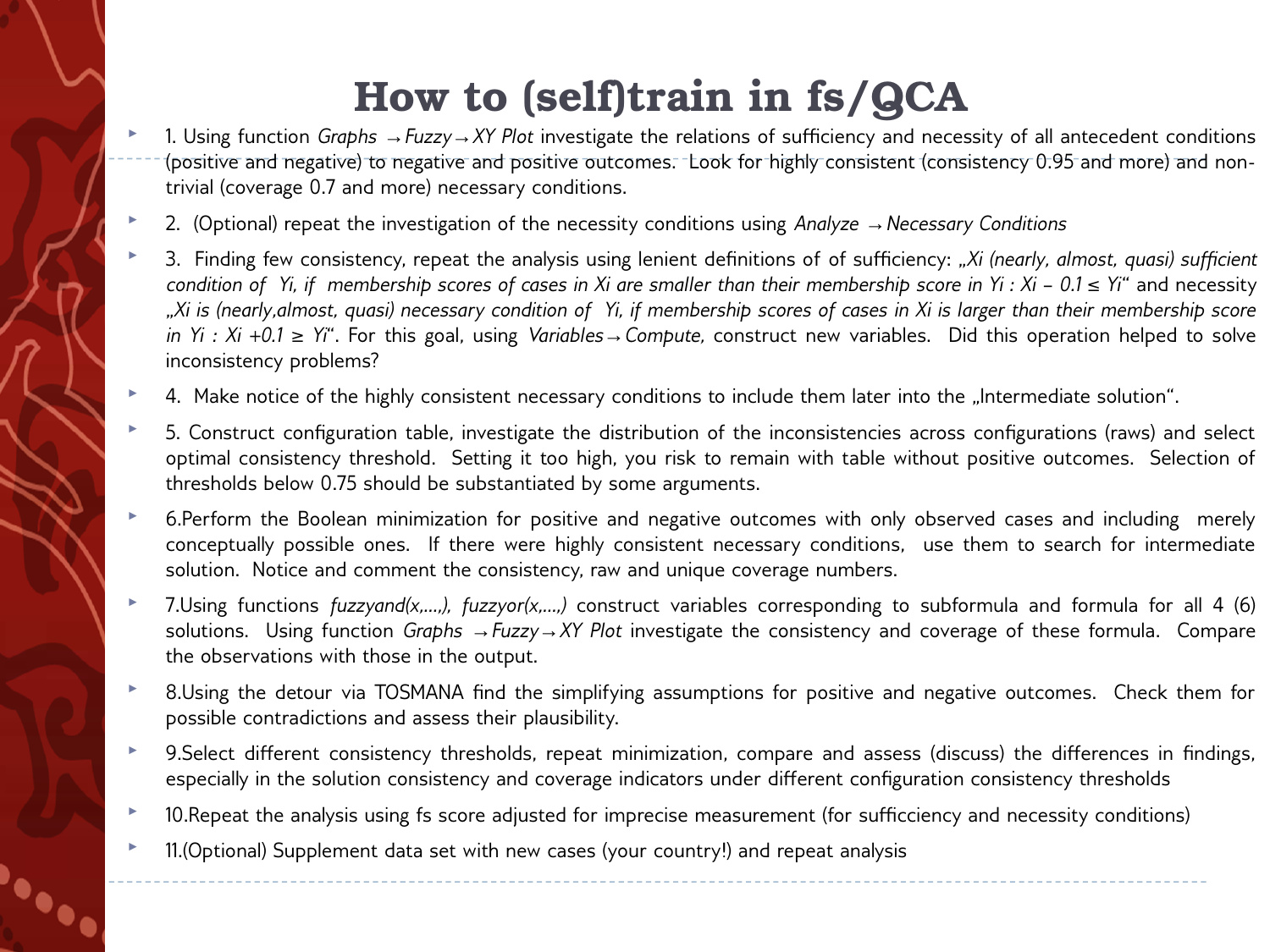

# How to (self)train in fs/QCA
1. Using function Graphs →Fuzzy→XY Plot investigate the relations of sufficiency and necessity of all antecedent conditions (positive and negative) to negative and positive outcomes.  Look for highly consistent (consistency 0.95 and more) and non-trivial (coverage 0.7 and more) necessary conditions.
2.  (Optional) repeat the investigation of the necessity conditions using Analyze →Necessary Conditions
3.  Finding few consistency, repeat the analysis using lenient definitions of of sufficiency: „Xi (nearly, almost, quasi) sufficient condition of  Yi, if  membership scores of cases in Xi are smaller than their membership score in Yi : Xi – 0.1 ≤ Yi“ and necessity „Xi is (nearly,almost, quasi) necessary condition of  Yi, if membership scores of cases in Xi is larger than their membership score in Yi : Xi +0.1 ≥ Yi“. For this goal, using Variables→Compute, construct new variables.  Did this operation helped to solve inconsistency problems?
4.  Make notice of the highly consistent necessary conditions to include them later into the „Intermediate solution“.
5. Construct configuration table, investigate the distribution of the inconsistencies across configurations (raws) and select optimal consistency threshold.  Setting it too high, you risk to remain with table without positive outcomes.  Selection of thresholds below 0.75 should be substantiated by some arguments.
6.Perform the Boolean minimization for positive and negative outcomes with only observed cases and including  merely conceptually possible ones.  If there were highly consistent necessary conditions,  use them to search for intermediate solution.  Notice and comment the consistency, raw and unique coverage numbers.
7.Using functions fuzzyand(x,...,), fuzzyor(x,...,) construct variables corresponding to subformula and formula for all 4 (6) solutions.  Using function Graphs →Fuzzy→XY Plot investigate the consistency and coverage of these formula.  Compare the observations with those in the output.
8.Using the detour via TOSMANA find the simplifying assumptions for positive and negative outcomes.  Check them for possible contradictions and assess their plausibility.
9.Select different consistency thresholds, repeat minimization, compare and assess (discuss) the differences in findings, especially in the solution consistency and coverage indicators under different configuration consistency thresholds
10.Repeat the analysis using fs score adjusted for imprecise measurement (for sufficciency and necessity conditions)
11.(Optional) Supplement data set with new cases (your country!) and repeat analysis